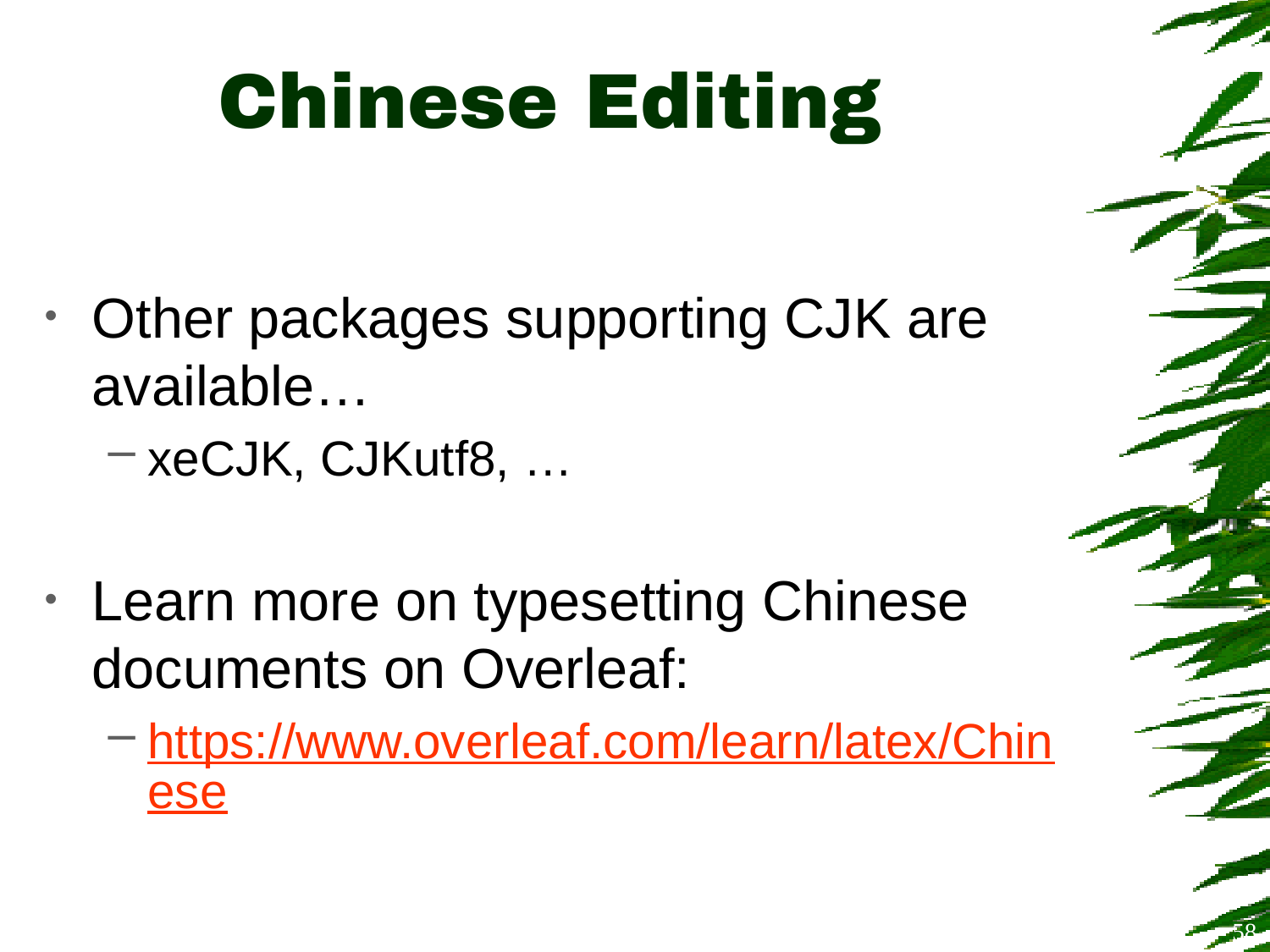

# Chinese Editing
Other packages supporting CJK are available…
xeCJK, CJKutf8, …

Learn more on typesetting Chinese documents on Overleaf:
https://www.overleaf.com/learn/latex/Chinese
58